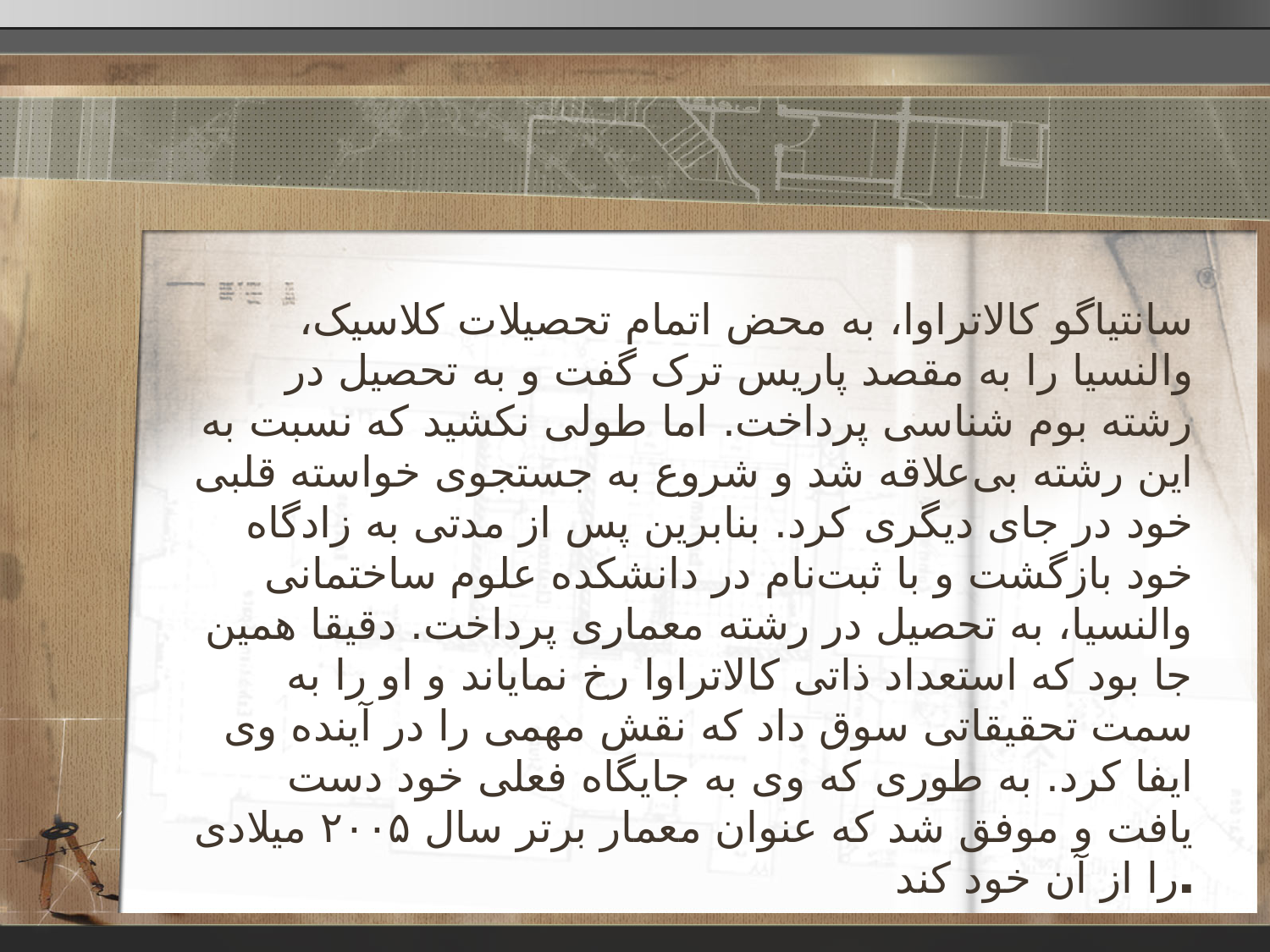

سانتیاگو کالاتراوا، به محض اتمام تحصیلات کلاسیک، والنسیا را به مقصد پاریس ترک گفت و به تحصیل در رشته بوم شناسی پرداخت. اما طولی نکشید که نسبت به این رشته بی‌علاقه شد و شروع به جستجوی خواسته قلبی خود در جای دیگری کرد. بنابرین پس از مدتی به زادگاه خود بازگشت و با ثبت‌نام در دانشکده علوم ساختمانی والنسیا، به تحصیل در رشته معماری پرداخت. دقیقا همین جا بود که استعداد ذاتی کالاتراوا رخ نمایاند و او را به سمت تحقیقاتی سوق داد که نقش مهمی را در آینده وی ایفا کرد. به طوری که وی به جایگاه فعلی خود دست یافت و موفق شد که عنوان معمار برتر سال ۲۰۰۵ میلادی را از آن خود کند.